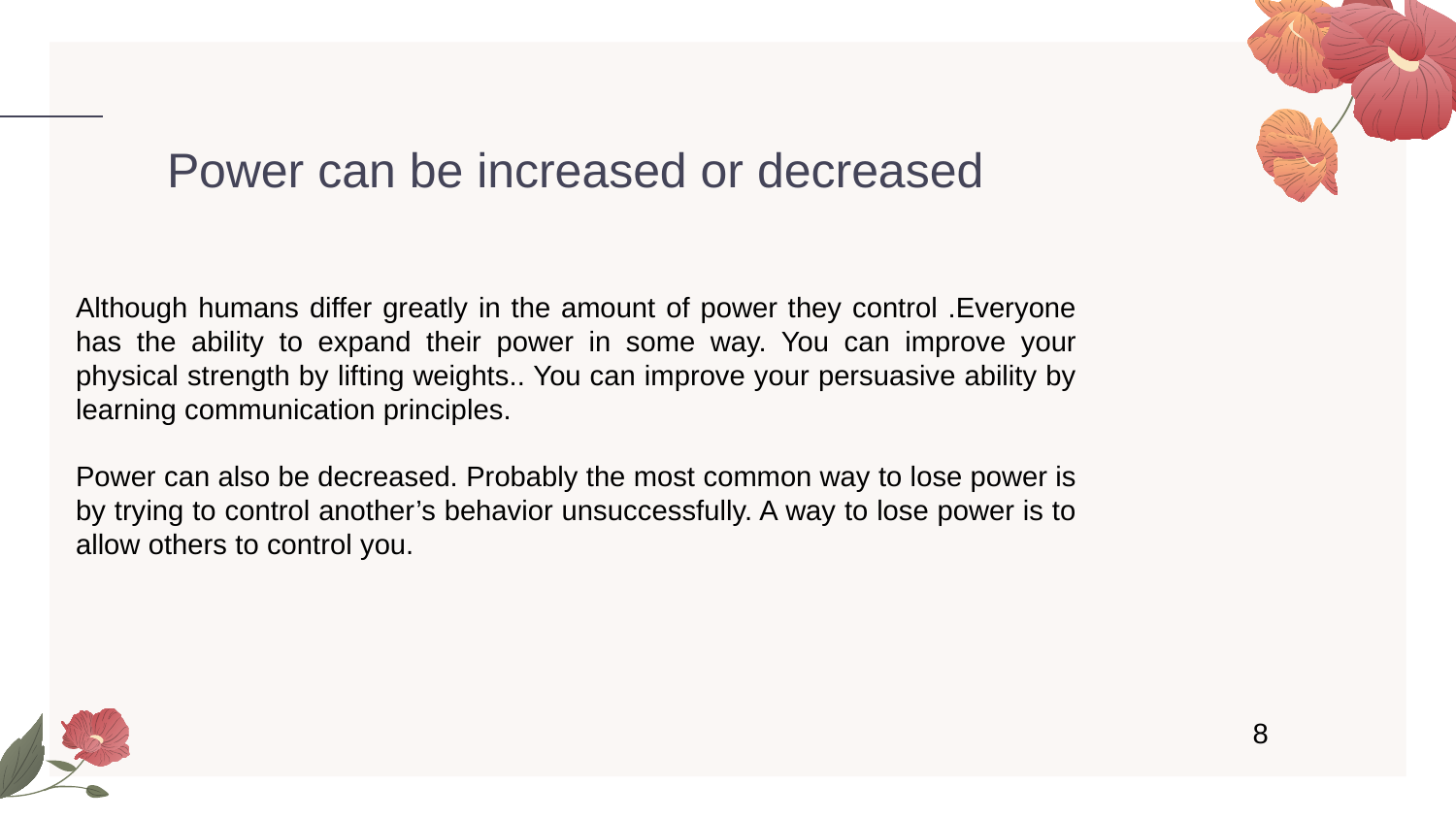

Power can be increased or decreased
Although humans differ greatly in the amount of power they control .Everyone has the ability to expand their power in some way. You can improve your physical strength by lifting weights.. You can improve your persuasive ability by learning communication principles.

Power can also be decreased. Probably the most common way to lose power is
by trying to control another’s behavior unsuccessfully. A way to lose power is to allow others to control you.
8